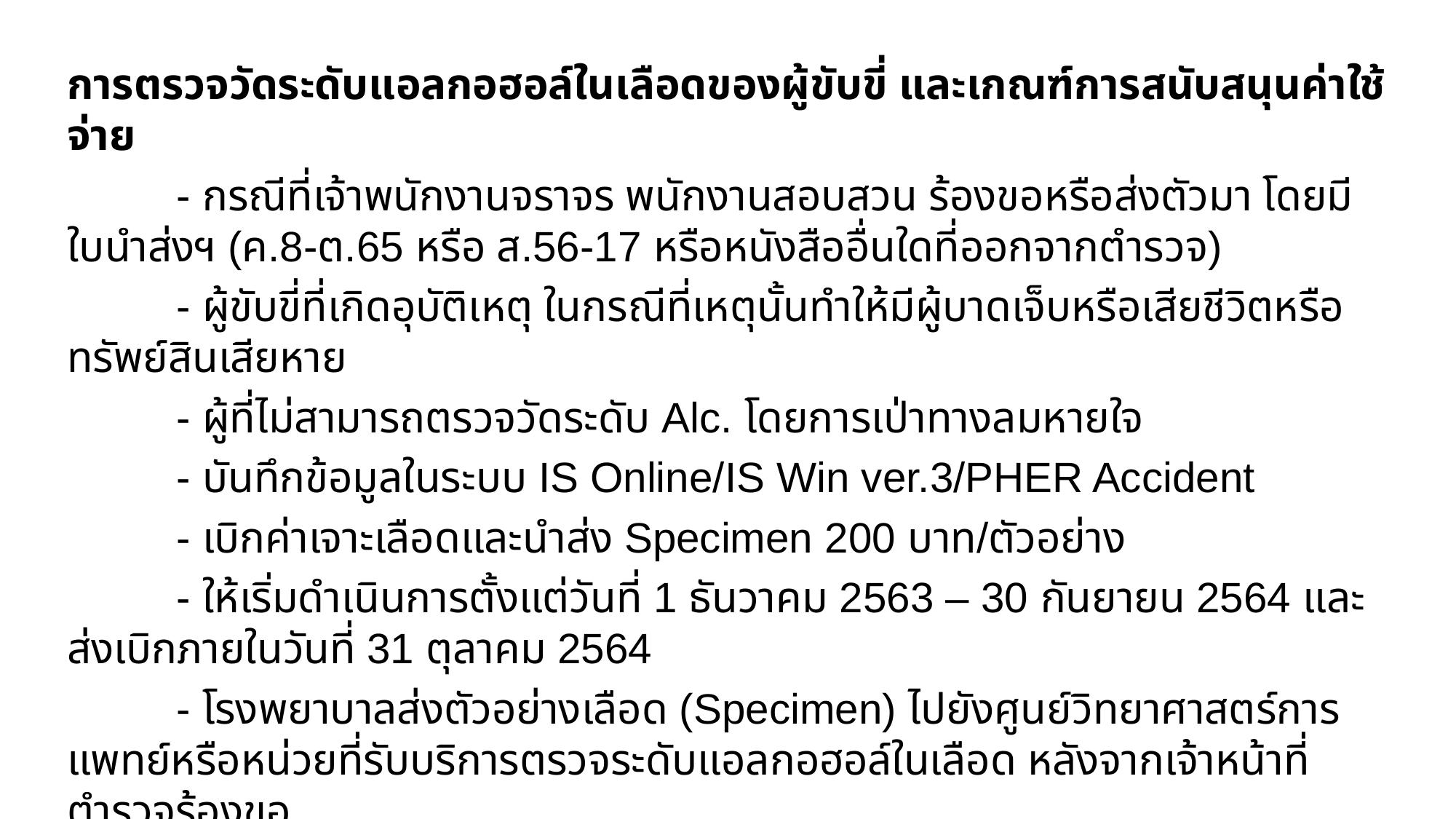

การตรวจวัดระดับแอลกอฮอล์ในเลือดของผู้ขับขี่ และเกณฑ์การสนับสนุนค่าใช้จ่าย
	- กรณีที่เจ้าพนักงานจราจร พนักงานสอบสวน ร้องขอหรือส่งตัวมา โดยมีใบนำส่งฯ (ค.8-ต.65 หรือ ส.56-17 หรือหนังสืออื่นใดที่ออกจากตำรวจ)
	- ผู้ขับขี่ที่เกิดอุบัติเหตุ ในกรณีที่เหตุนั้นทำให้มีผู้บาดเจ็บหรือเสียชีวิตหรือทรัพย์สินเสียหาย
	- ผู้ที่ไม่สามารถตรวจวัดระดับ Alc. โดยการเป่าทางลมหายใจ
	- บันทึกข้อมูลในระบบ IS Online/IS Win ver.3/PHER Accident
	- เบิกค่าเจาะเลือดและนำส่ง Specimen 200 บาท/ตัวอย่าง
	- ให้เริ่มดำเนินการตั้งแต่วันที่ 1 ธันวาคม 2563 – 30 กันยายน 2564 และส่งเบิกภายในวันที่ 31 ตุลาคม 2564
	- โรงพยาบาลส่งตัวอย่างเลือด (Specimen) ไปยังศูนย์วิทยาศาสตร์การแพทย์หรือหน่วยที่รับบริการตรวจระดับแอลกอฮอล์ในเลือด หลังจากเจ้าหน้าที่ตำรวจร้องขอ
	- ช่วงเทศกาล สามารถส่งตัวอย่างเลือด (Specimen) ไปยังศูนย์วิทยาศาสตร์การแพทย์ได้ทุกวันในช่วงเทศกาล สามารถรายงานผลได้ภายใน 48 ชั่วโมง หลังได้รับตัวอย่างเลือด